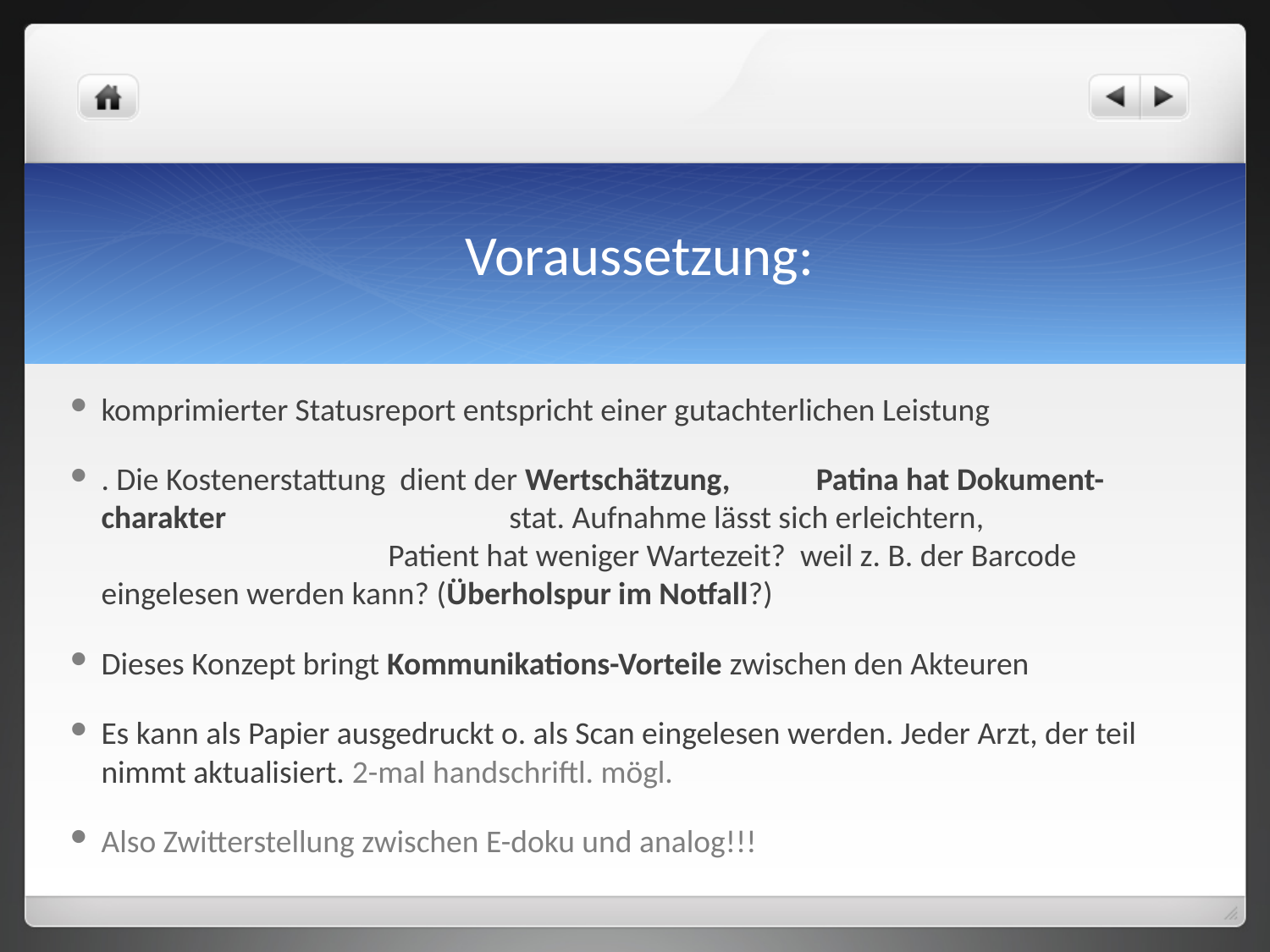

# Voraussetzung:
komprimierter Statusreport entspricht einer gutachterlichen Leistung
. Die Kostenerstattung  dient der Wertschätzung, 			    Patina hat Dokument-charakter					                         stat. Aufnahme lässt sich erleichtern,                                                                      Patient hat weniger Wartezeit?  weil z. B. der Barcode eingelesen werden kann? (Überholspur im Notfall?)
Dieses Konzept bringt Kommunikations-Vorteile zwischen den Akteuren
Es kann als Papier ausgedruckt o. als Scan eingelesen werden. Jeder Arzt, der teil nimmt aktualisiert. 2-mal handschriftl. mögl.
Also Zwitterstellung zwischen E-doku und analog!!!